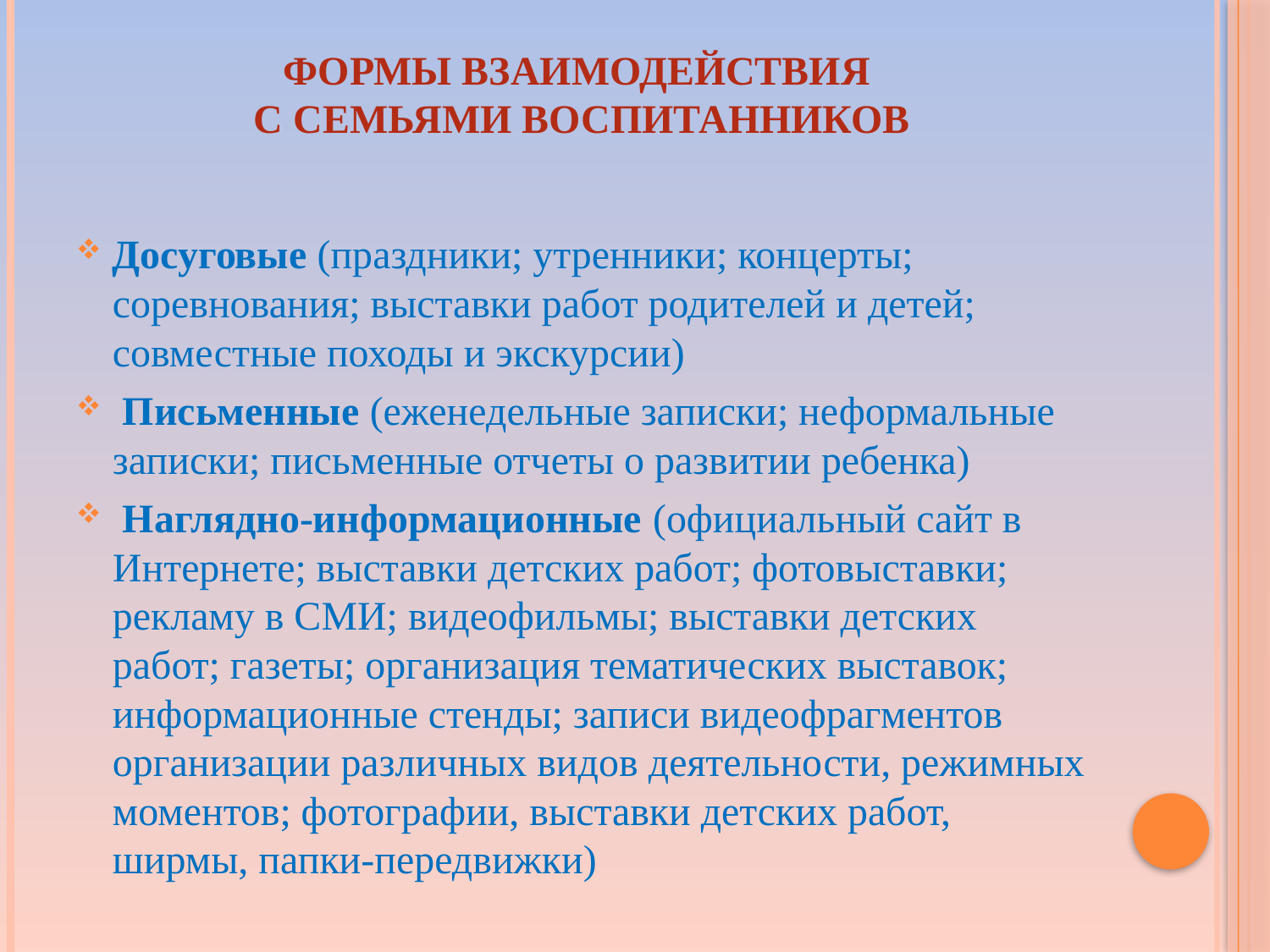

# Формы взаимодействия с семьями воспитанников
Досуговые (праздники; утренники; концерты; соревнования; выставки работ родителей и детей; совместные походы и экскурсии)
 Письменные (еженедельные записки; неформальные записки; письменные отчеты о развитии ребенка)
 Наглядно-информационные (официальный сайт в Интернете; выставки детских работ; фотовыставки; рекламу в СМИ; видеофильмы; выставки детских работ; газеты; организация тематических выставок; информационные стенды; записи видеофрагментов организации различных видов деятельности, режимных моментов; фотографии, выставки детских работ, ширмы, папки-передвижки)